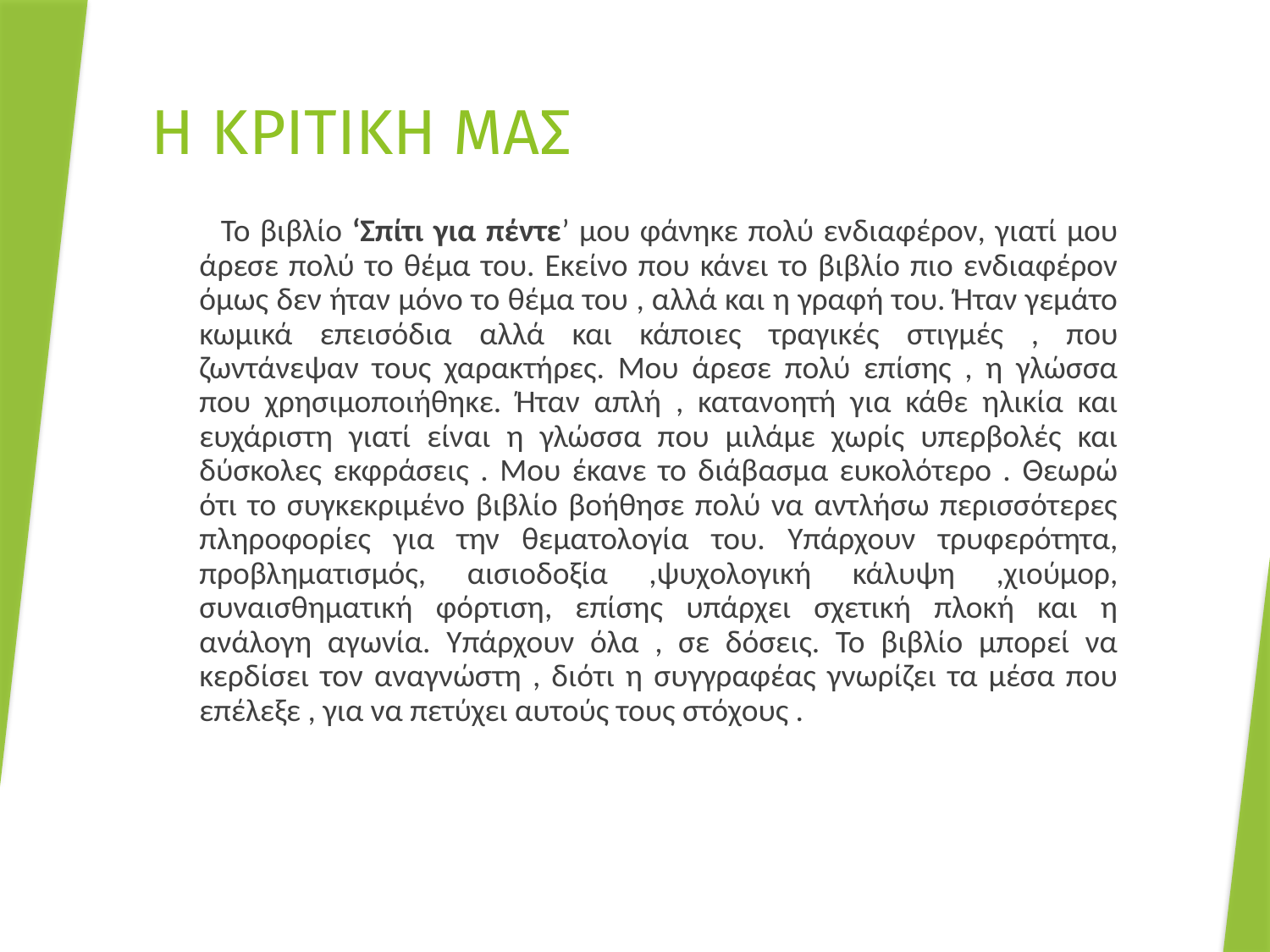

# Η ΚΡΙΤΙΚΗ ΜΑΣ

       Το βιβλίο ‘Σπίτι για πέντε’ μου φάνηκε πολύ ενδιαφέρον, γιατί μου άρεσε πολύ το θέμα του. Εκείνο που κάνει το βιβλίο πιο ενδιαφέρον όμως δεν ήταν μόνο το θέμα του , αλλά και η γραφή του. Ήταν γεμάτο κωμικά επεισόδια αλλά και κάποιες τραγικές στιγμές , που ζωντάνεψαν τους χαρακτήρες. Μου άρεσε πολύ επίσης , η γλώσσα που χρησιμοποιήθηκε. Ήταν απλή , κατανοητή για κάθε ηλικία και ευχάριστη γιατί είναι η γλώσσα που μιλάμε χωρίς υπερβολές και δύσκολες εκφράσεις . Μου έκανε το διάβασμα ευκολότερο . Θεωρώ ότι το συγκεκριμένο βιβλίο βοήθησε πολύ να αντλήσω περισσότερες πληροφορίες για την θεματολογία του. Υπάρχουν τρυφερότητα, προβληματισμός, αισιοδοξία ,ψυχολογική κάλυψη ,χιούμορ, συναισθηματική φόρτιση, επίσης υπάρχει σχετική πλοκή και η ανάλογη αγωνία. Υπάρχουν όλα , σε δόσεις. Το βιβλίο μπορεί να κερδίσει τον αναγνώστη , διότι η συγγραφέας γνωρίζει τα μέσα που επέλεξε , για να πετύχει αυτούς τους στόχους .